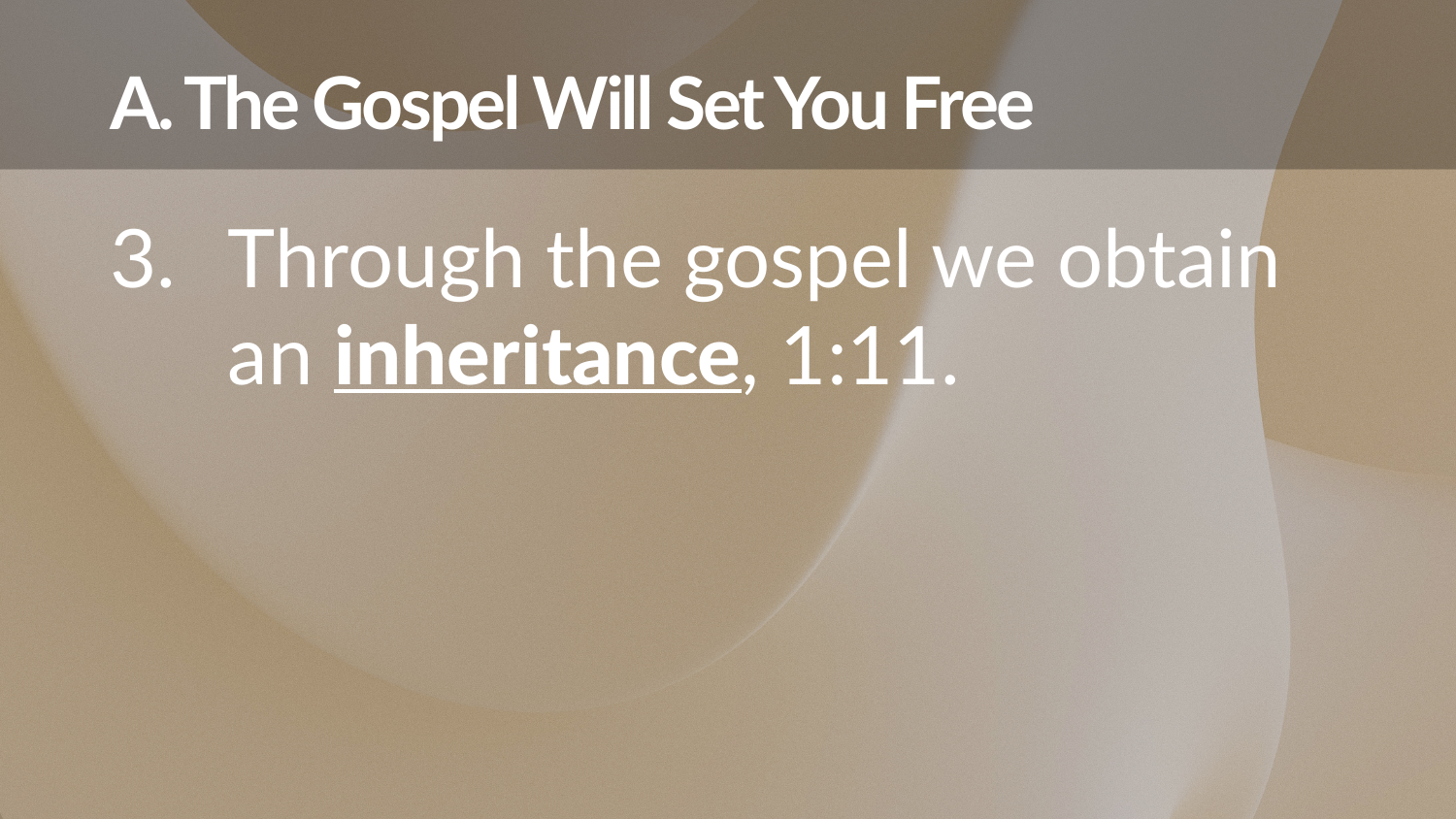

# A. The Gospel Will Set You Free
Through the gospel we obtain an inheritance, 1:11.